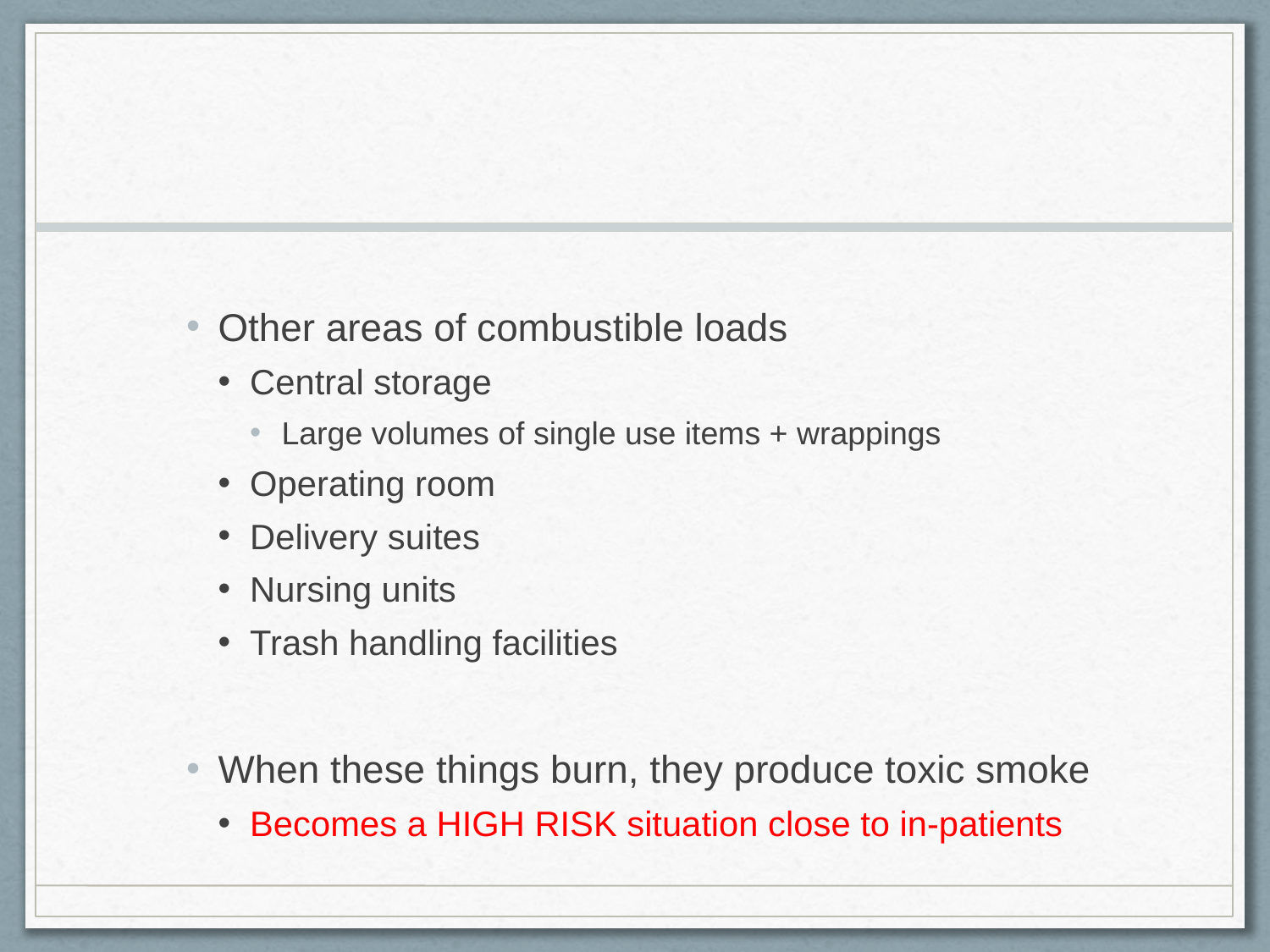

#
Other areas of combustible loads
Central storage
Large volumes of single use items + wrappings
Operating room
Delivery suites
Nursing units
Trash handling facilities

When these things burn, they produce toxic smoke
Becomes a HIGH RISK situation close to in-patients